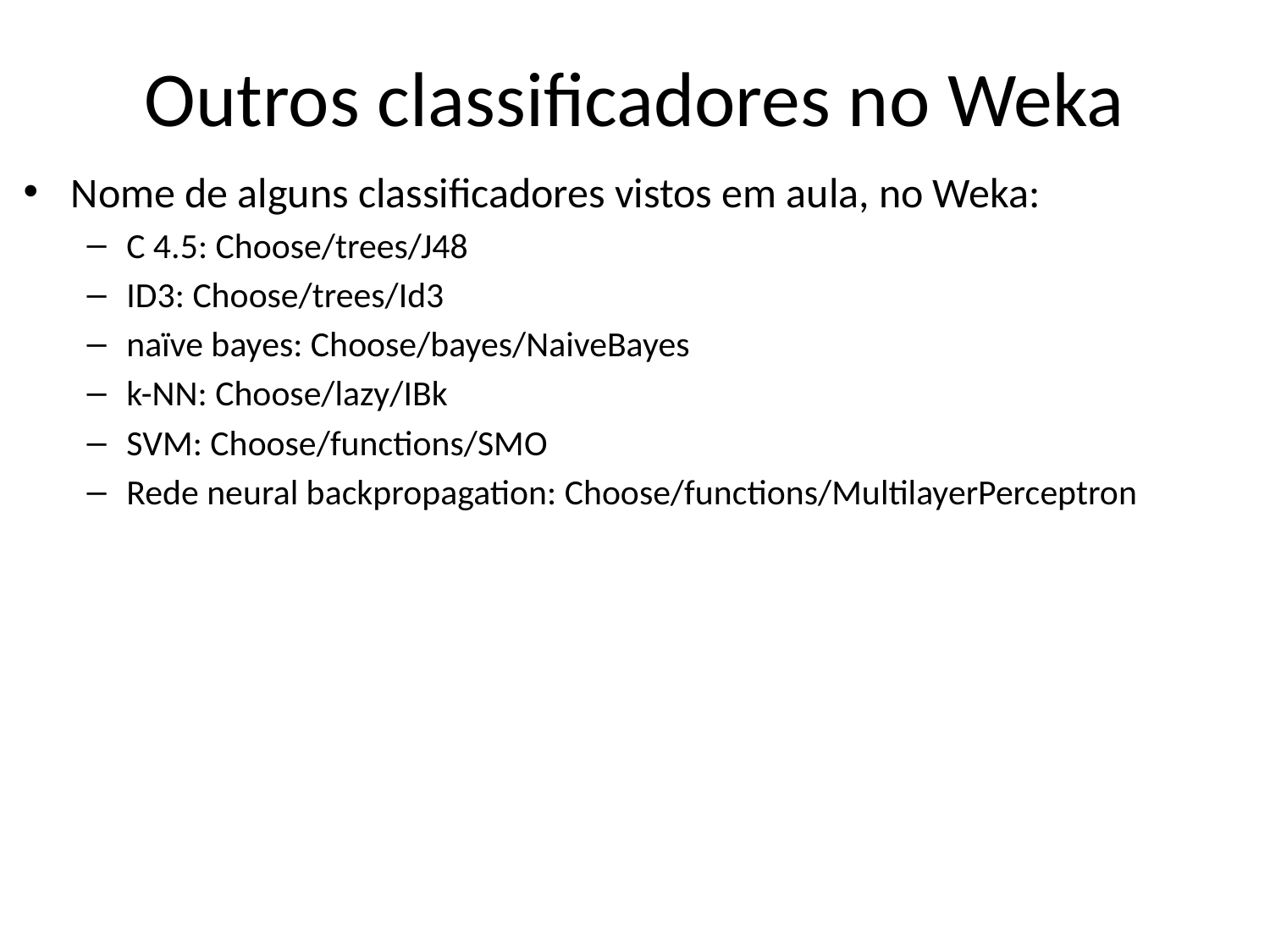

# Outros classificadores no Weka
Nome de alguns classificadores vistos em aula, no Weka:
C 4.5: Choose/trees/J48
ID3: Choose/trees/Id3
naïve bayes: Choose/bayes/NaiveBayes
k-NN: Choose/lazy/IBk
SVM: Choose/functions/SMO
Rede neural backpropagation: Choose/functions/MultilayerPerceptron